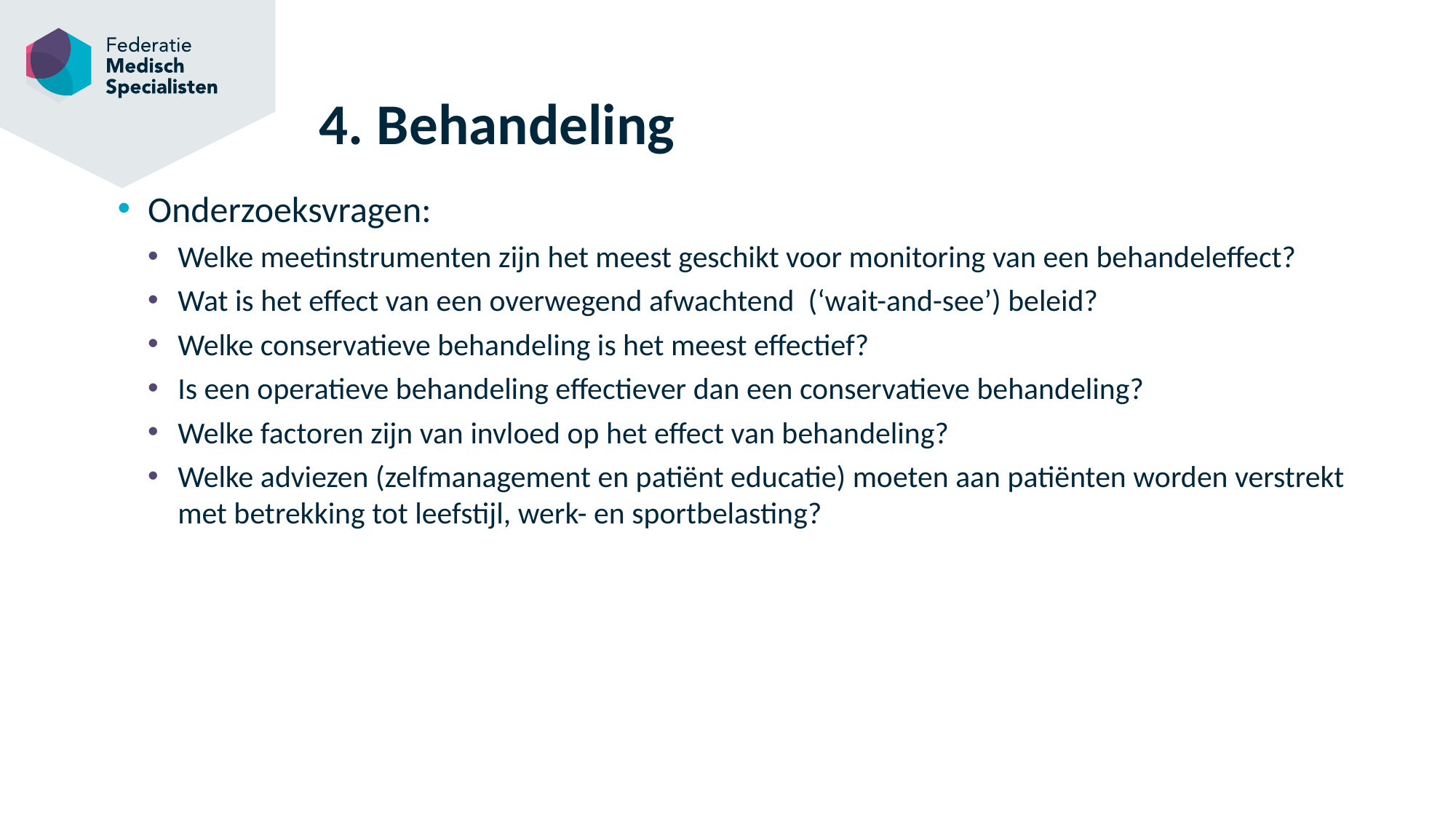

# 4. Behandeling
Onderzoeksvragen:
Welke meetinstrumenten zijn het meest geschikt voor monitoring van een behandeleffect?
Wat is het effect van een overwegend afwachtend  (‘wait-and-see’) beleid?
Welke conservatieve behandeling is het meest effectief?
Is een operatieve behandeling effectiever dan een conservatieve behandeling?
Welke factoren zijn van invloed op het effect van behandeling?
Welke adviezen (zelfmanagement en patiënt educatie) moeten aan patiënten worden verstrekt met betrekking tot leefstijl, werk- en sportbelasting?